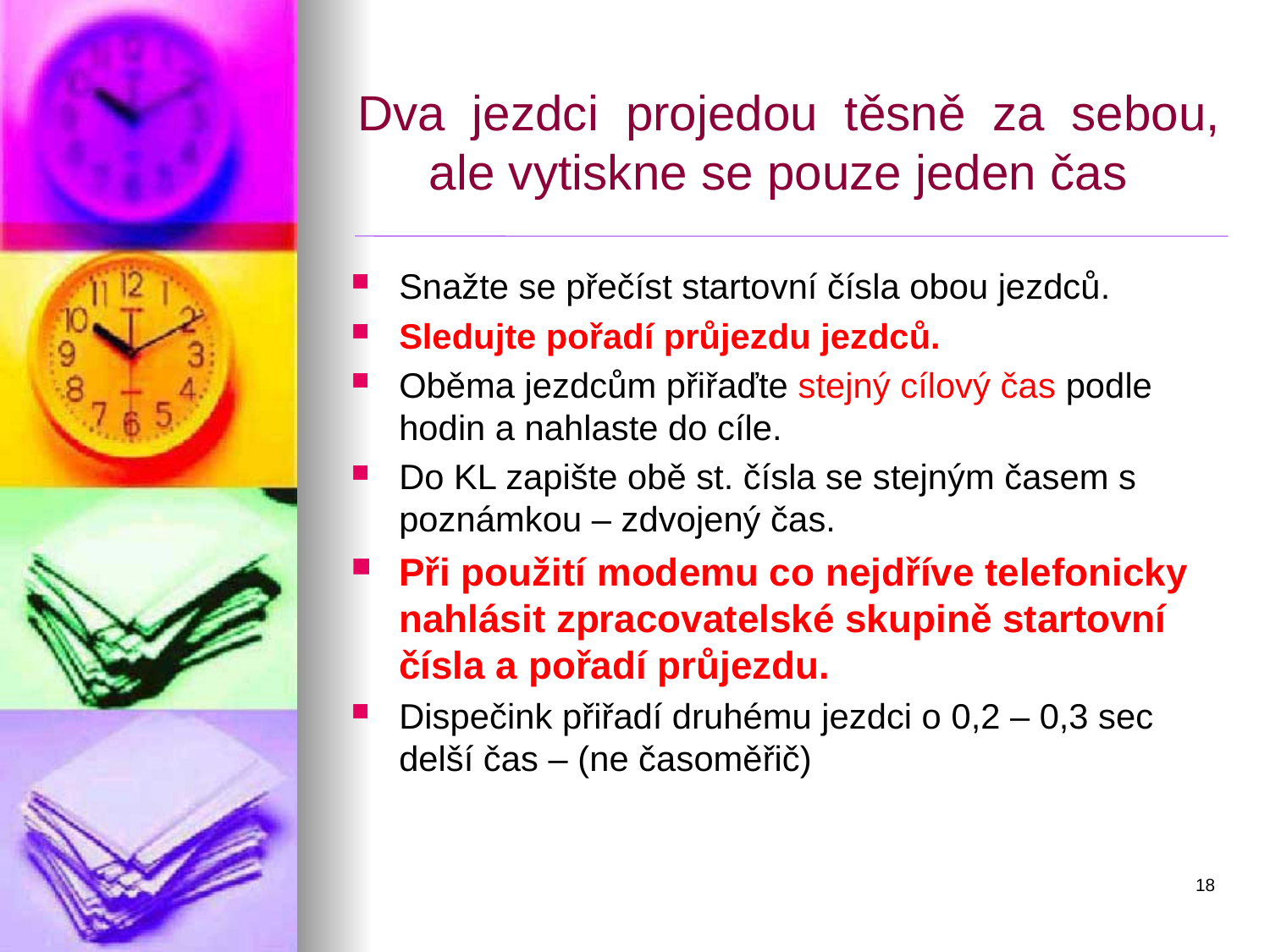

# Dva jezdci projedou těsně za sebou, ale vytiskne se pouze jeden čas
Snažte se přečíst startovní čísla obou jezdců.
Sledujte pořadí průjezdu jezdců.
Oběma jezdcům přiřaďte stejný cílový čas podle hodin a nahlaste do cíle.
Do KL zapište obě st. čísla se stejným časem s poznámkou – zdvojený čas.
Při použití modemu co nejdříve telefonicky nahlásit zpracovatelské skupině startovní čísla a pořadí průjezdu.
Dispečink přiřadí druhému jezdci o 0,2 – 0,3 sec delší čas – (ne časoměřič)

18